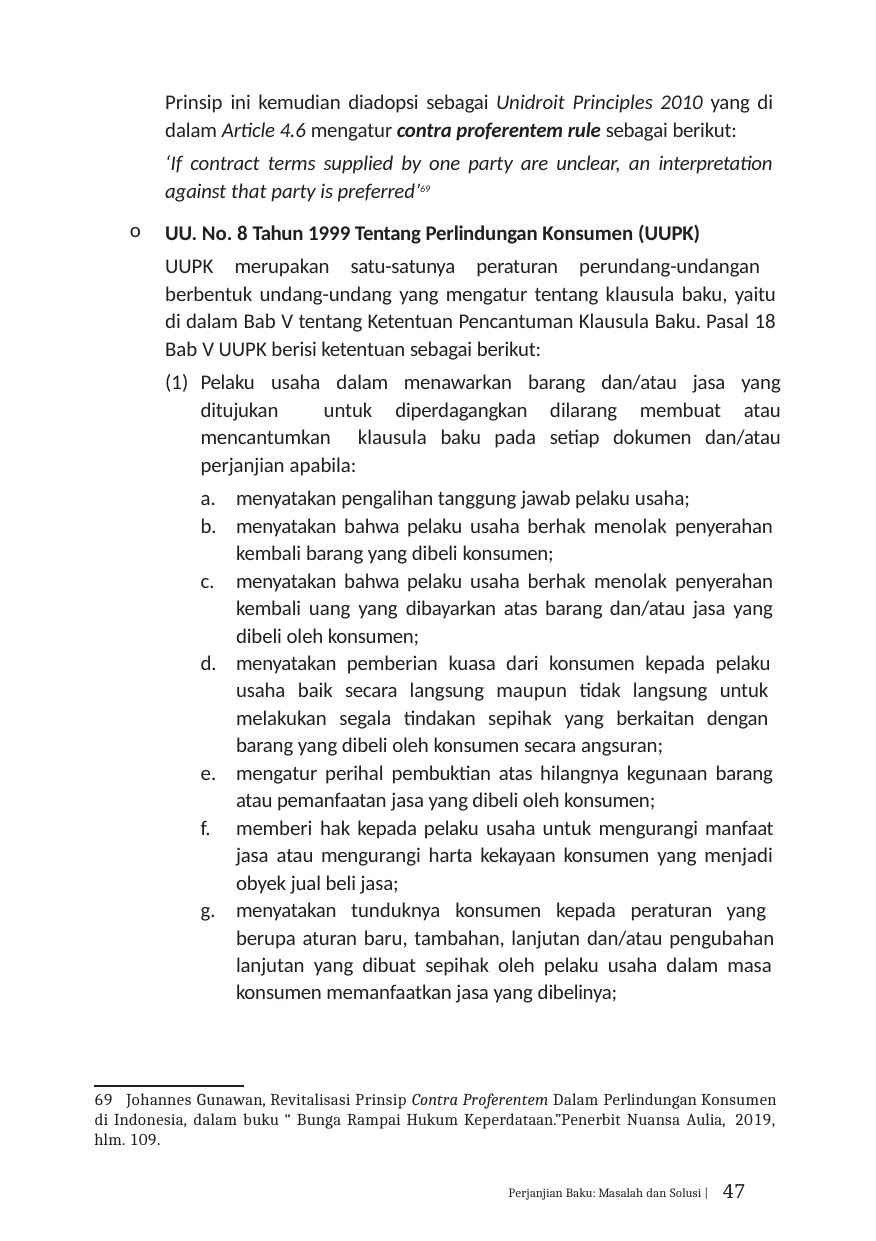

Prinsip ini kemudian diadopsi sebagai Unidroit Principles 2010 yang di  dalam Article 4.6 mengatur contra proferentem rule sebagai berikut:
‘If contract terms supplied by one party are unclear, an interpretation  against that party is preferred’69
UU. No. 8 Tahun 1999 Tentang Perlindungan Konsumen (UUPK)
UUPK merupakan satu-satunya peraturan perundang-undangan  berbentuk undang-undang yang mengatur tentang klausula baku, yaitu  di dalam Bab V tentang Ketentuan Pencantuman Klausula Baku. Pasal 18  Bab V UUPK berisi ketentuan sebagai berikut:
Pelaku usaha dalam menawarkan barang dan/atau jasa yang ditujukan  untuk diperdagangkan dilarang membuat atau mencantumkan  klausula baku pada setiap dokumen dan/atau perjanjian apabila:
menyatakan pengalihan tanggung jawab pelaku usaha;
menyatakan bahwa pelaku usaha berhak menolak penyerahan  kembali barang yang dibeli konsumen;
menyatakan bahwa pelaku usaha berhak menolak penyerahan  kembali uang yang dibayarkan atas barang dan/atau jasa yang  dibeli oleh konsumen;
menyatakan pemberian kuasa dari konsumen kepada pelaku  usaha baik secara langsung maupun tidak langsung untuk  melakukan segala tindakan sepihak yang berkaitan dengan  barang yang dibeli oleh konsumen secara angsuran;
mengatur perihal pembuktian atas hilangnya kegunaan barang  atau pemanfaatan jasa yang dibeli oleh konsumen;
memberi hak kepada pelaku usaha untuk mengurangi manfaat  jasa atau mengurangi harta kekayaan konsumen yang menjadi  obyek jual beli jasa;
menyatakan tunduknya konsumen kepada peraturan yang  berupa aturan baru, tambahan, lanjutan dan/atau pengubahan  lanjutan yang dibuat sepihak oleh pelaku usaha dalam masa  konsumen memanfaatkan jasa yang dibelinya;

69   Johannes Gunawan, Revitalisasi Prinsip Contra Proferentem Dalam Perlindungan Konsumen  di Indonesia, dalam buku “ Bunga Rampai Hukum Keperdataan.”Penerbit Nuansa Aulia, 2019,  hlm. 109.

Perjanjian Baku: Masalah dan Solusi |     47